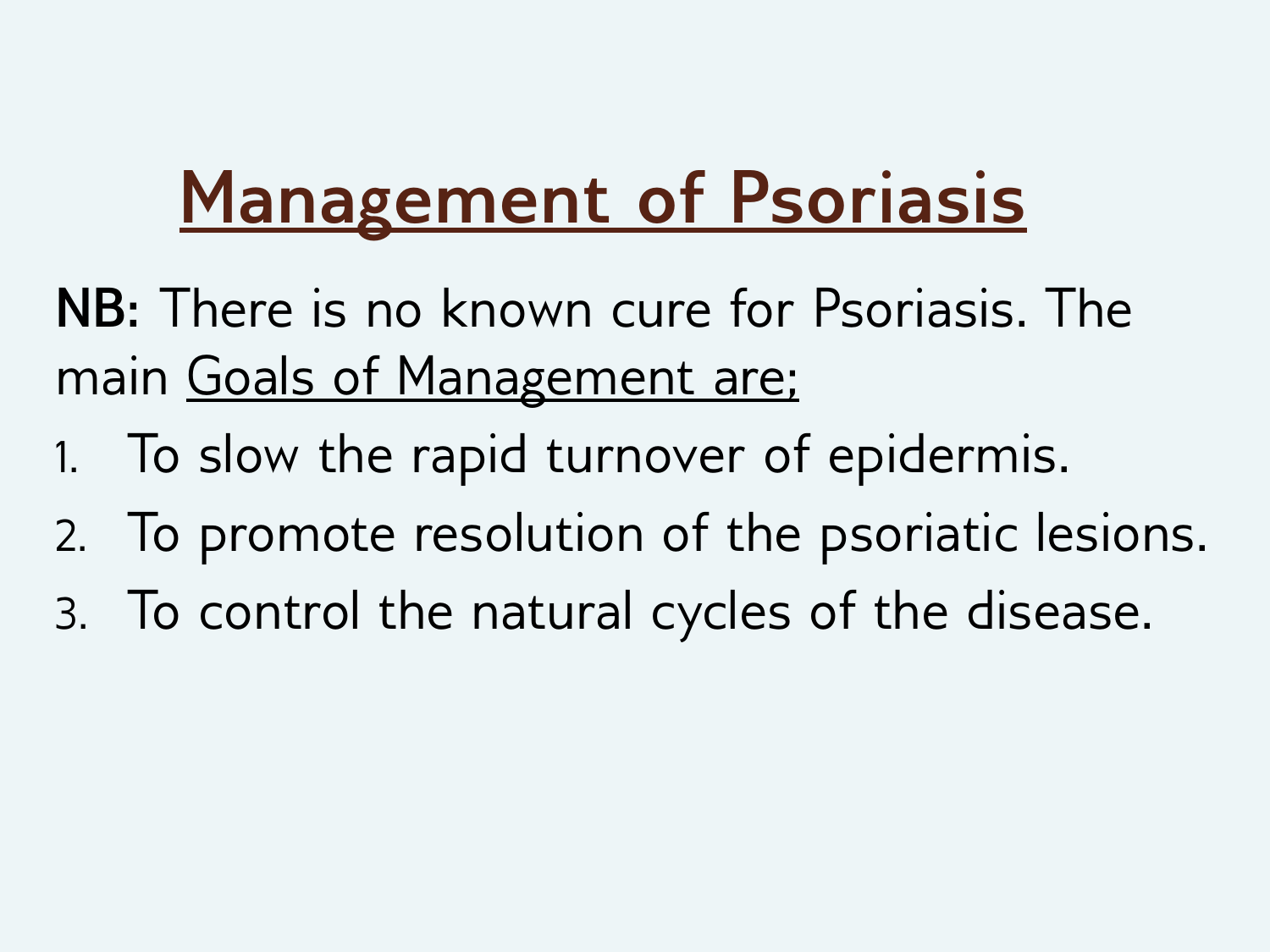

# Management of Psoriasis
NB: There is no known cure for Psoriasis. The main Goals of Management are;
To slow the rapid turnover of epidermis.
To promote resolution of the psoriatic lesions.
To control the natural cycles of the disease.